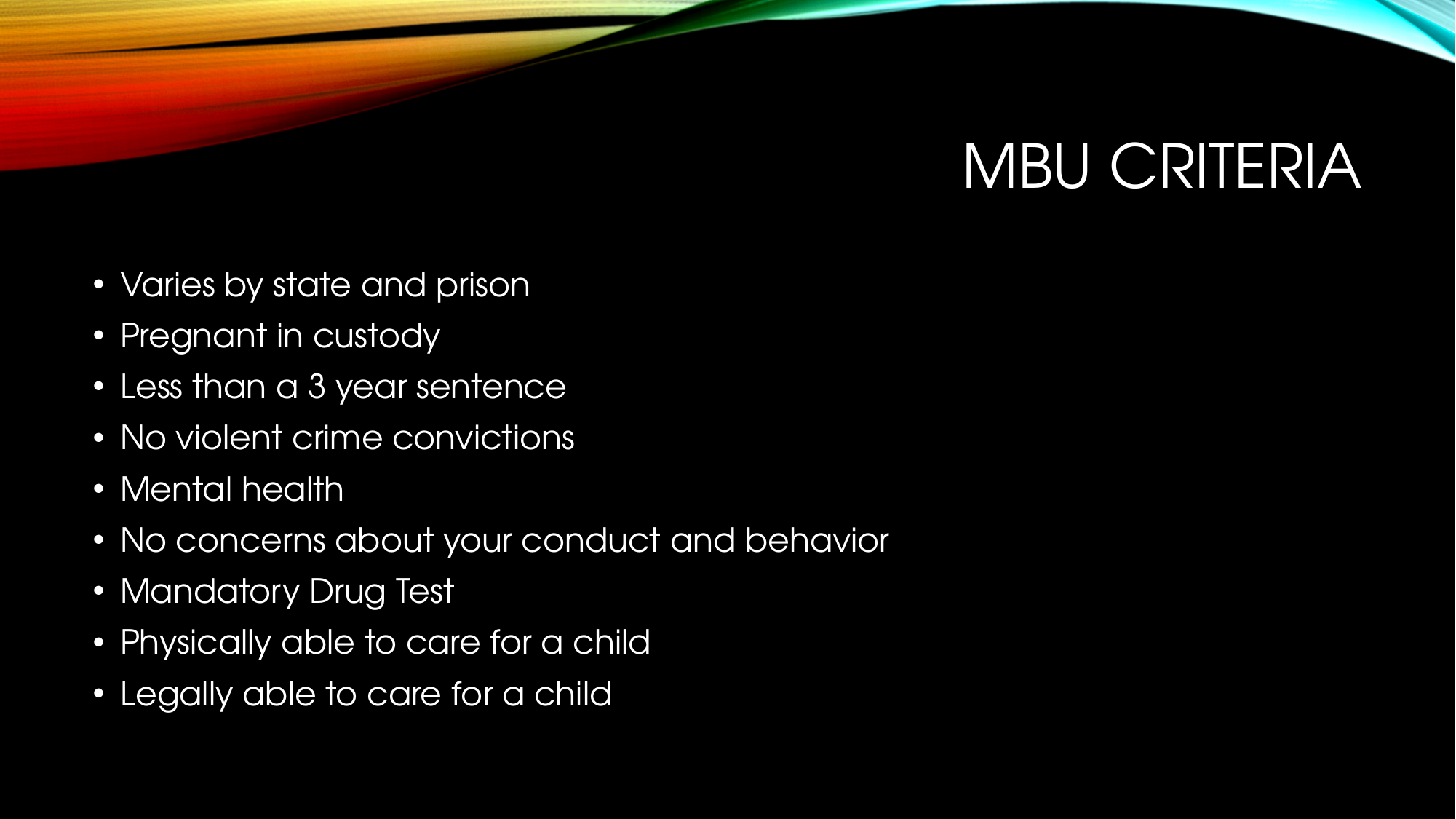

# MBU Criteria
Varies by state and prison
Pregnant in custody
Less than a 3 year sentence
No violent crime convictions
Mental health
No concerns about your conduct and behavior
Mandatory Drug Test
Physically able to care for a child
Legally able to care for a child